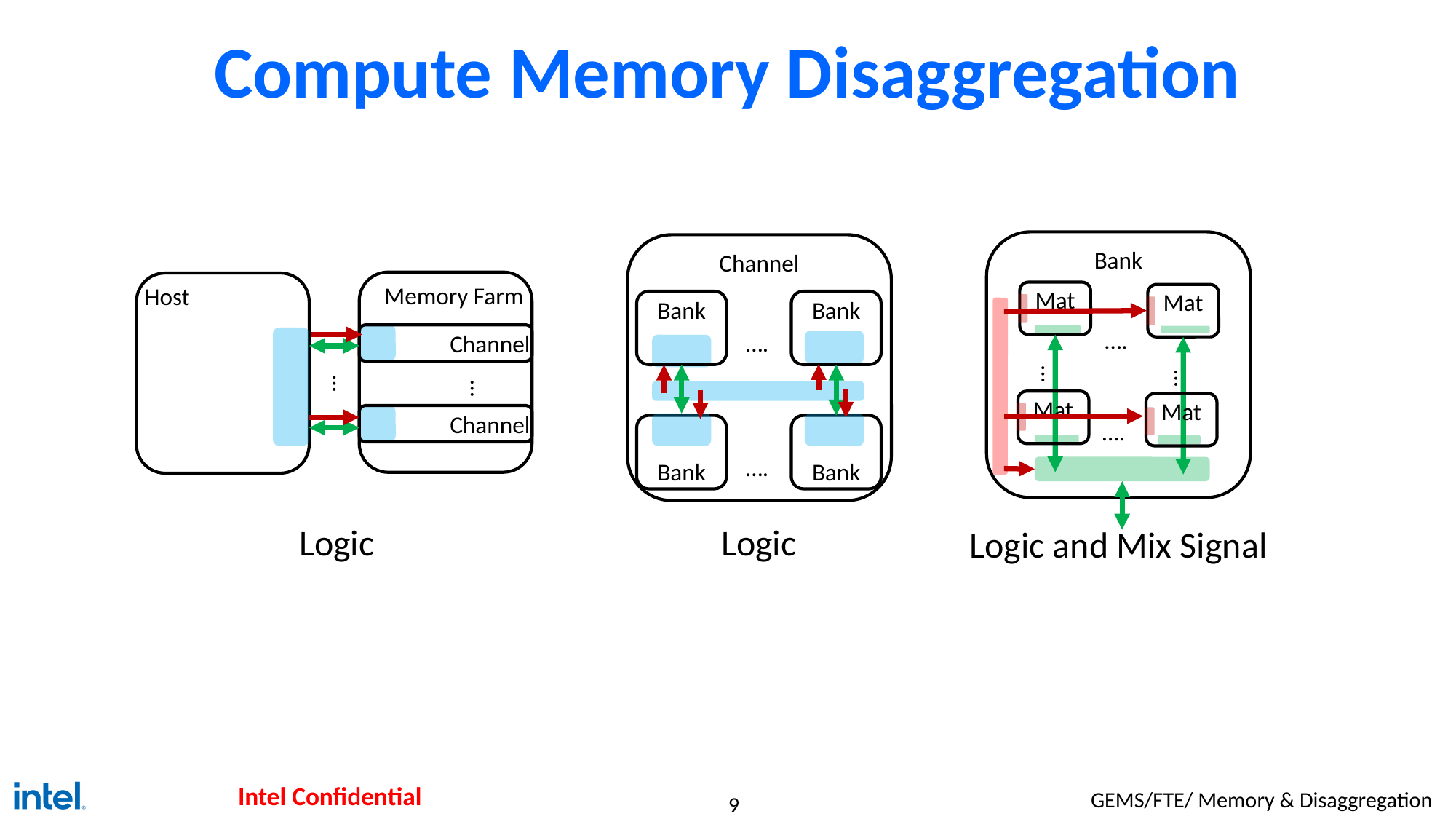

# Compute Memory Disaggregation
Bank
Mat
Mat

….

…
…

Mat
Mat

….

Logic and Mix Signal
Channel

Bank
Bank
….

Bank
Bank
….
Logic
Memory Farm
Host

Channel

…
…

Channel
Logic